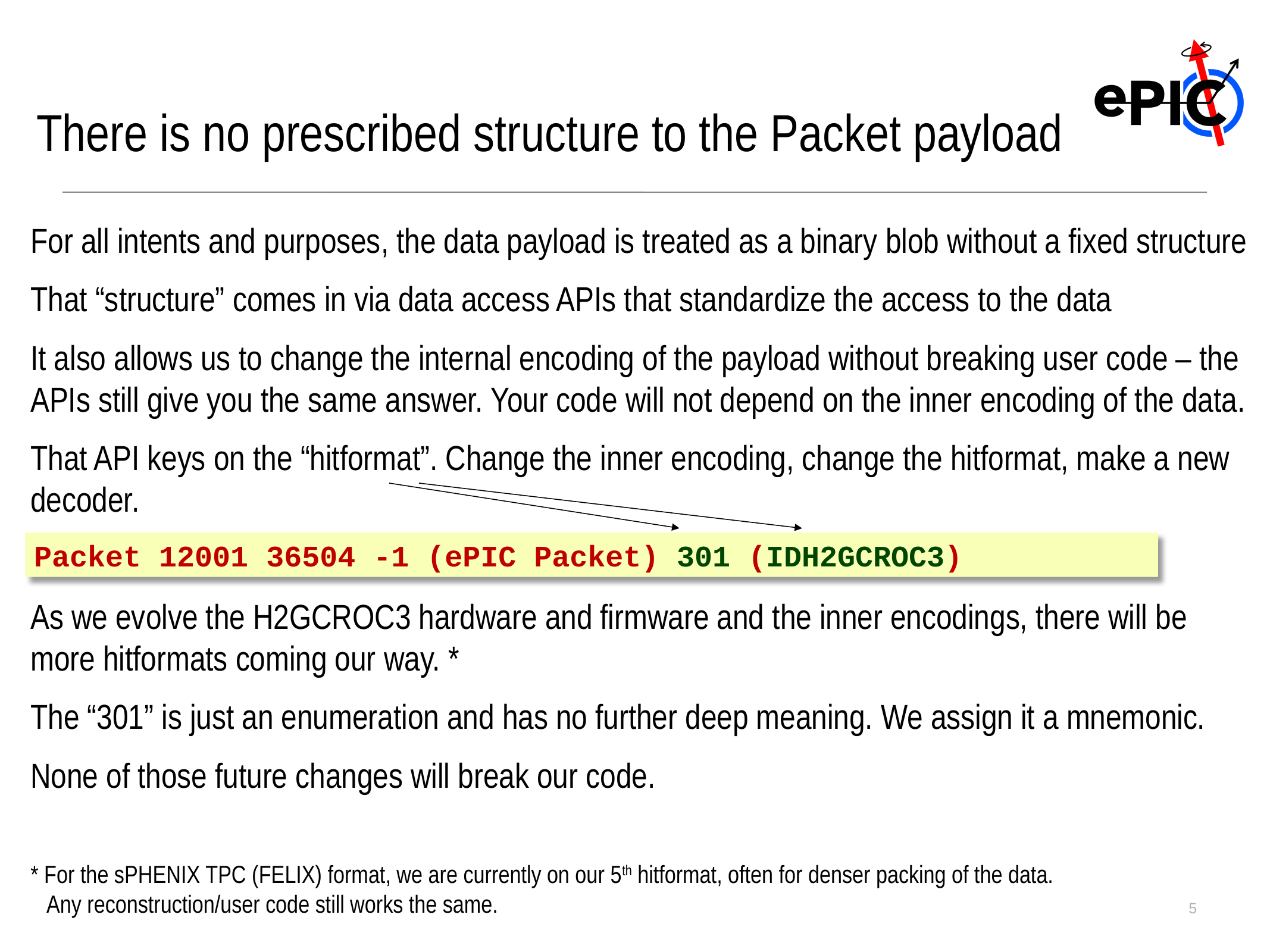

There is no prescribed structure to the Packet payload
For all intents and purposes, the data payload is treated as a binary blob without a fixed structure
That “structure” comes in via data access APIs that standardize the access to the data
It also allows us to change the internal encoding of the payload without breaking user code – the APIs still give you the same answer. Your code will not depend on the inner encoding of the data.
That API keys on the “hitformat”. Change the inner encoding, change the hitformat, make a new decoder.

As we evolve the H2GCROC3 hardware and firmware and the inner encodings, there will be more hitformats coming our way. *
The “301” is just an enumeration and has no further deep meaning. We assign it a mnemonic.
None of those future changes will break our code.

* For the sPHENIX TPC (FELIX) format, we are currently on our 5th hitformat, often for denser packing of the data.
   Any reconstruction/user code still works the same.

Packet 12001 36504 -1 (ePIC Packet) 301 (IDH2GCROC3)
5